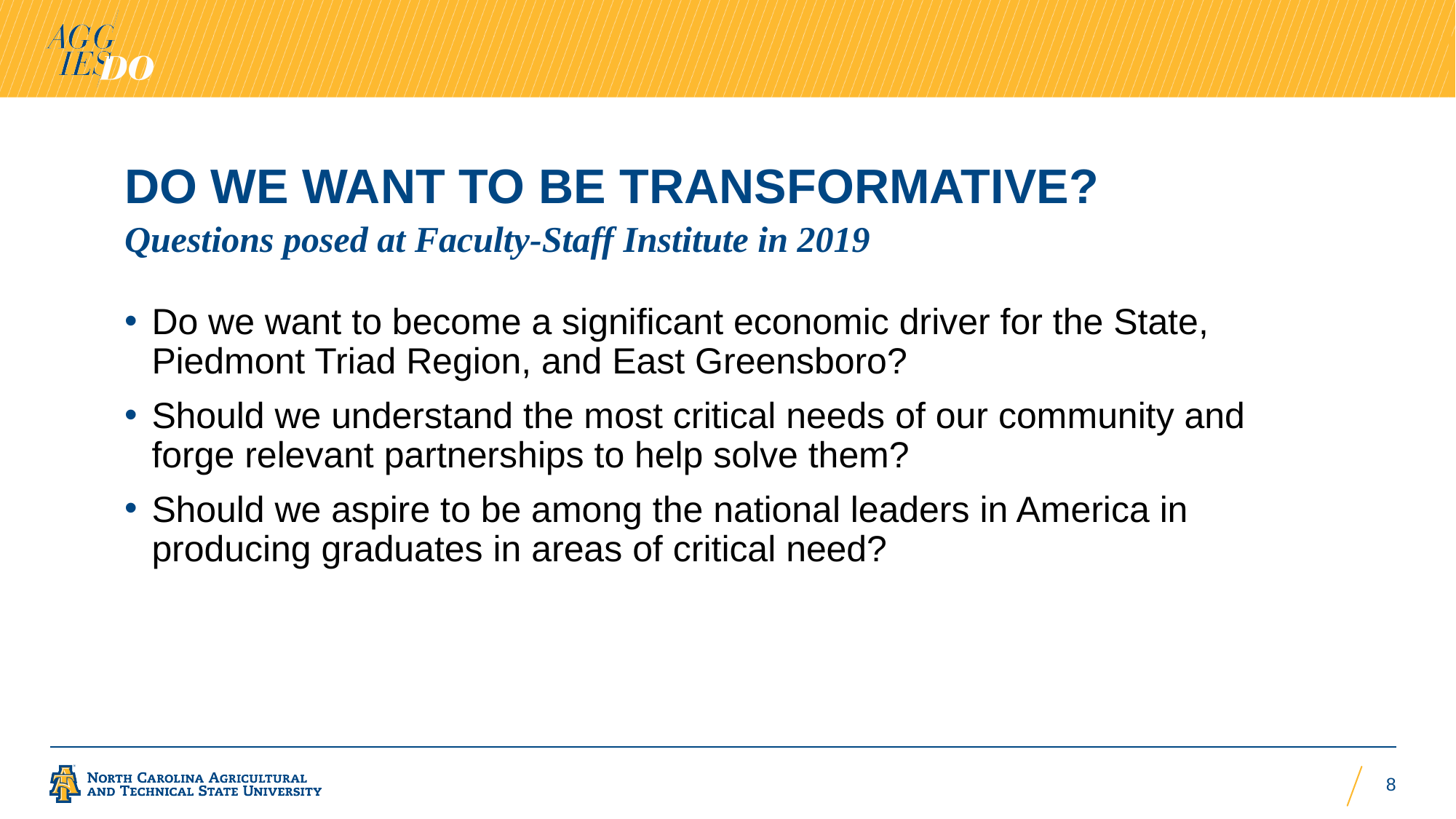

8

# DO WE WANT TO BE TRANSFORMATIVE?
Questions posed at Faculty-Staff Institute in 2019
Do we want to become a significant economic driver for the State, Piedmont Triad Region, and East Greensboro?
Should we understand the most critical needs of our community and forge relevant partnerships to help solve them?
Should we aspire to be among the national leaders in America in producing graduates in areas of critical need?